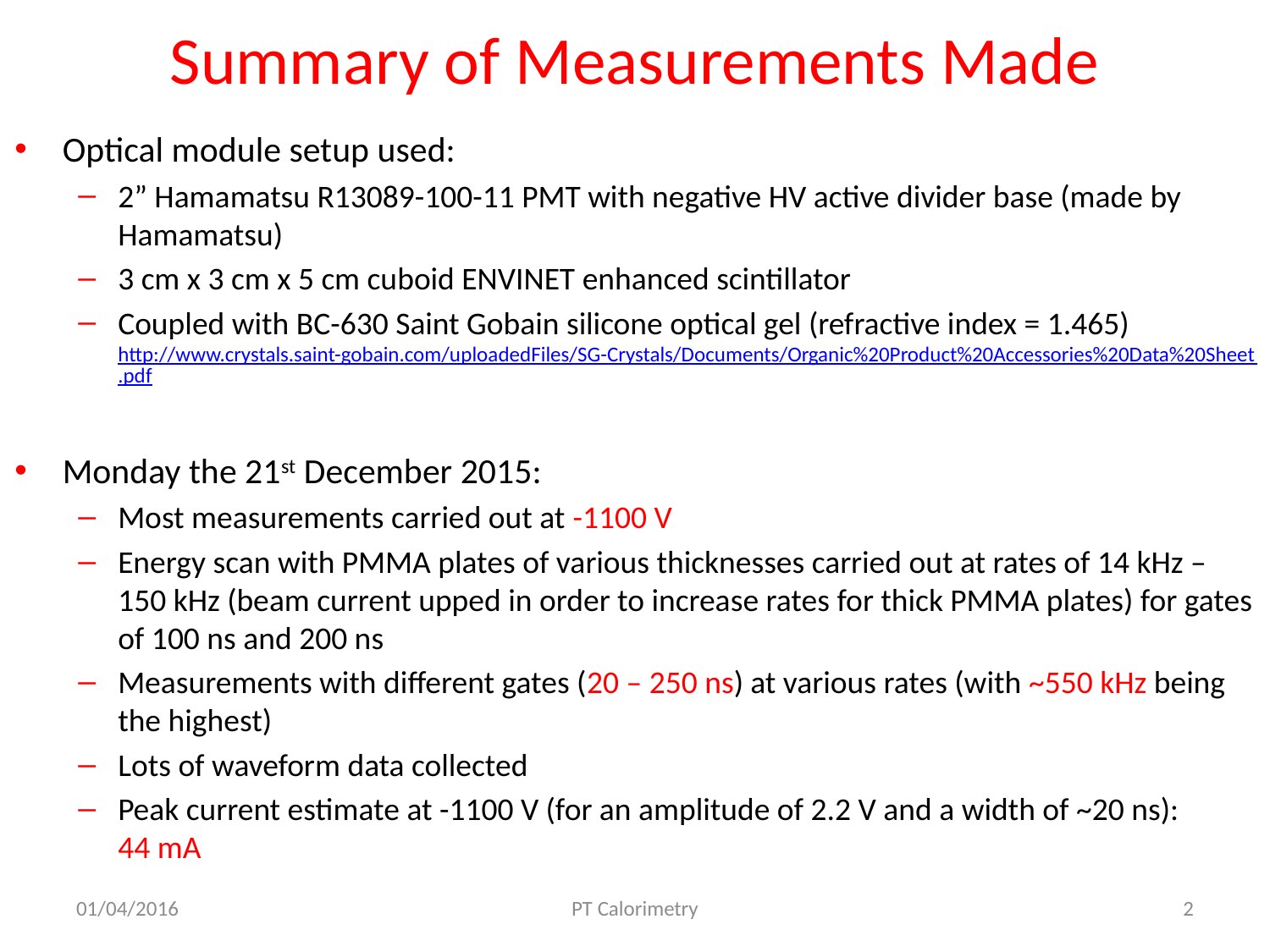

Summary of Measurements Made
Optical module setup used:
2” Hamamatsu R13089-100-11 PMT with negative HV active divider base (made by Hamamatsu)
3 cm x 3 cm x 5 cm cuboid ENVINET enhanced scintillator
Coupled with BC-630 Saint Gobain silicone optical gel (refractive index = 1.465)
http://www.crystals.saint-gobain.com/uploadedFiles/SG-Crystals/Documents/Organic%20Product%20Accessories%20Data%20Sheet.pdf

Monday the 21st December 2015:
Most measurements carried out at -1100 V
Energy scan with PMMA plates of various thicknesses carried out at rates of 14 kHz – 150 kHz (beam current upped in order to increase rates for thick PMMA plates) for gates of 100 ns and 200 ns
Measurements with different gates (20 – 250 ns) at various rates (with ~550 kHz being the highest)
Lots of waveform data collected
Peak current estimate at -1100 V (for an amplitude of 2.2 V and a width of ~20 ns):
44 mA

01/04/2016
PT Calorimetry
2